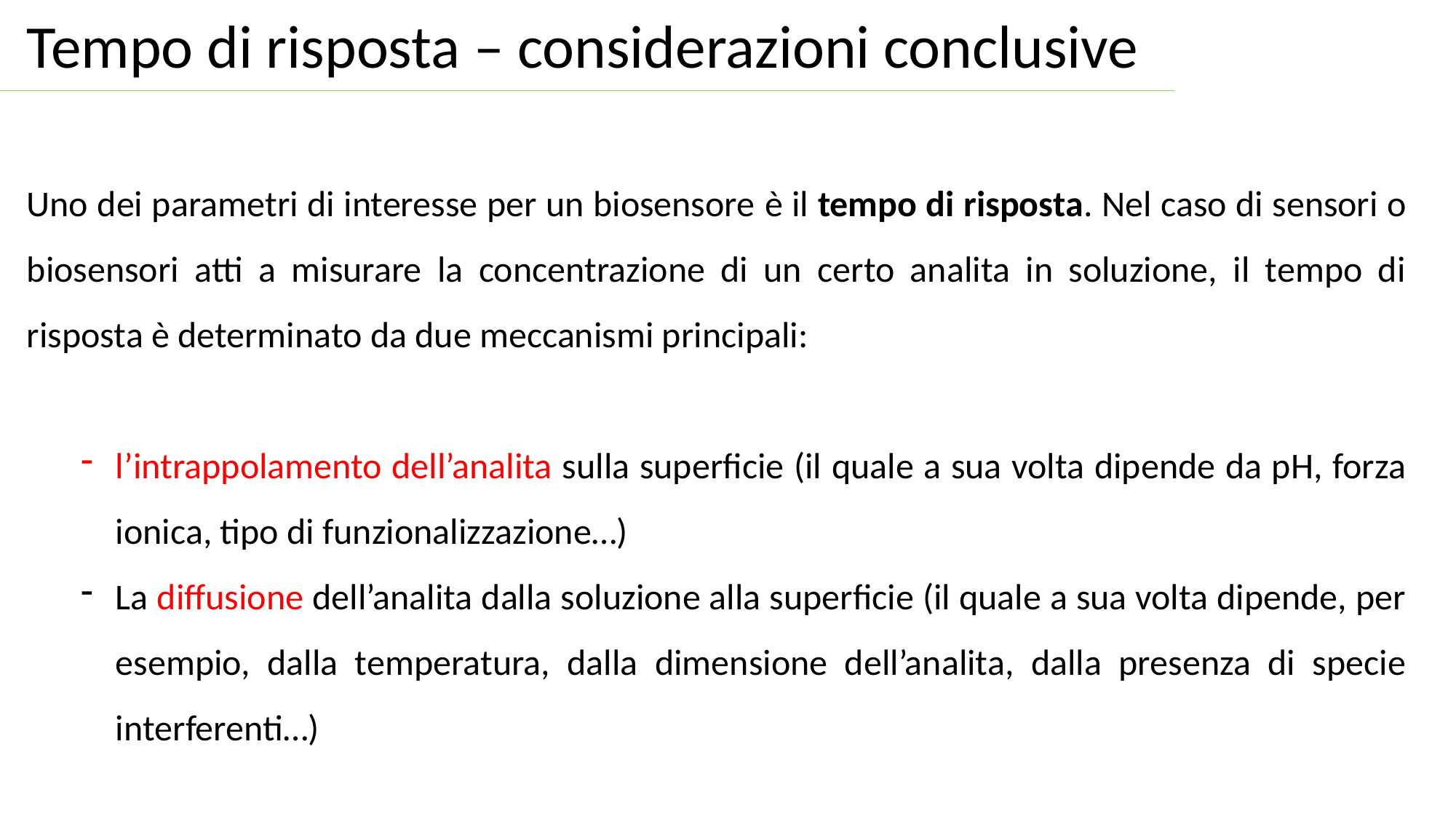

Tempo di risposta – considerazioni conclusive

Uno dei parametri di interesse per un biosensore è il tempo di risposta. Nel caso di sensori o biosensori atti a misurare la concentrazione di un certo analita in soluzione, il tempo di risposta è determinato da due meccanismi principali:

l’intrappolamento dell’analita sulla superficie (il quale a sua volta dipende da pH, forza ionica, tipo di funzionalizzazione…)
La diffusione dell’analita dalla soluzione alla superficie (il quale a sua volta dipende, per esempio, dalla temperatura, dalla dimensione dell’analita, dalla presenza di specie interferenti…)